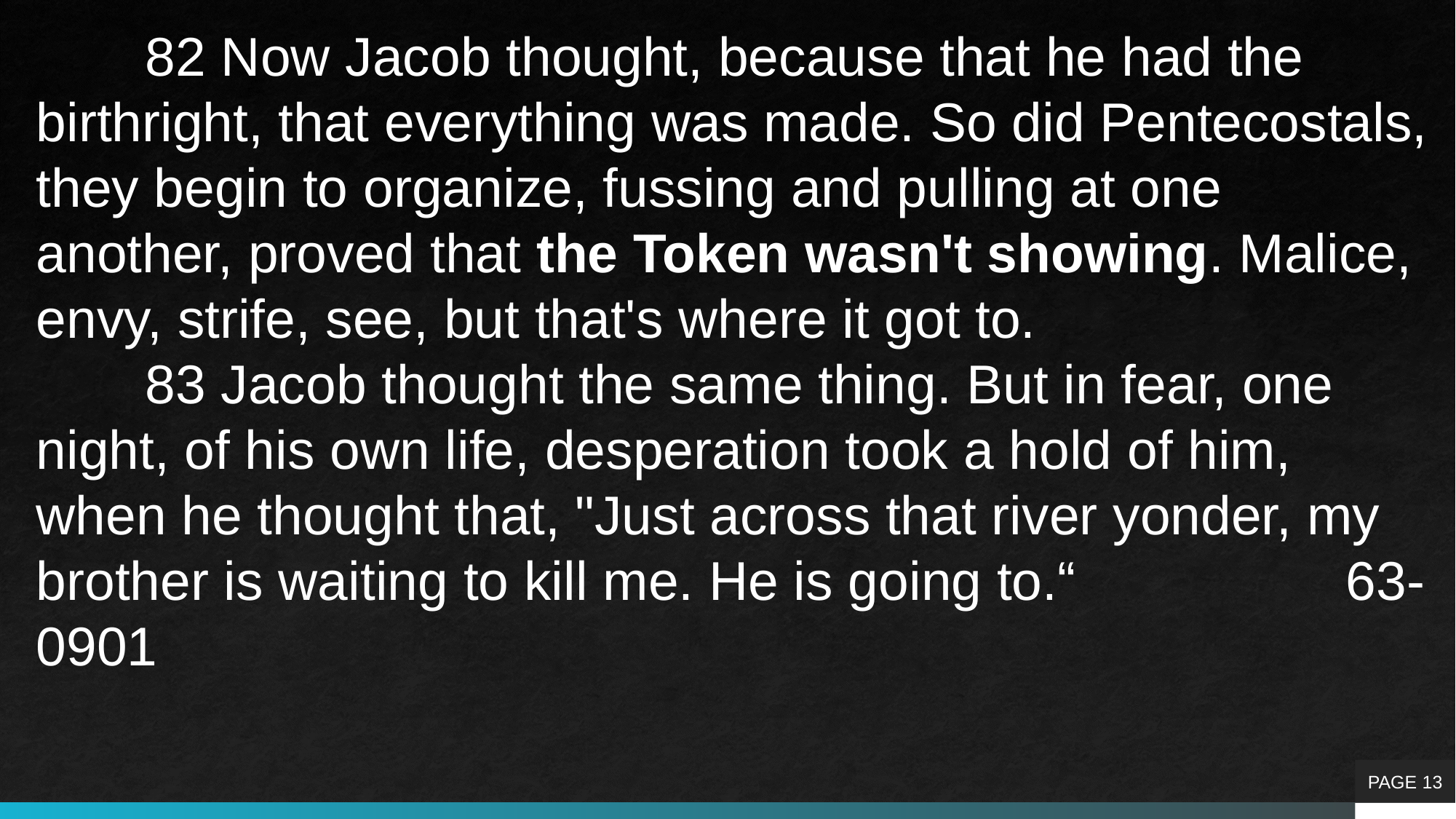

82 Now Jacob thought, because that he had the birthright, that everything was made. So did Pentecostals, they begin to organize, fussing and pulling at one another, proved that the Token wasn't showing. Malice, envy, strife, see, but that's where it got to.
	83 Jacob thought the same thing. But in fear, one night, of his own life, desperation took a hold of him, when he thought that, "Just across that river yonder, my brother is waiting to kill me. He is going to.“			63-0901
PAGE 13